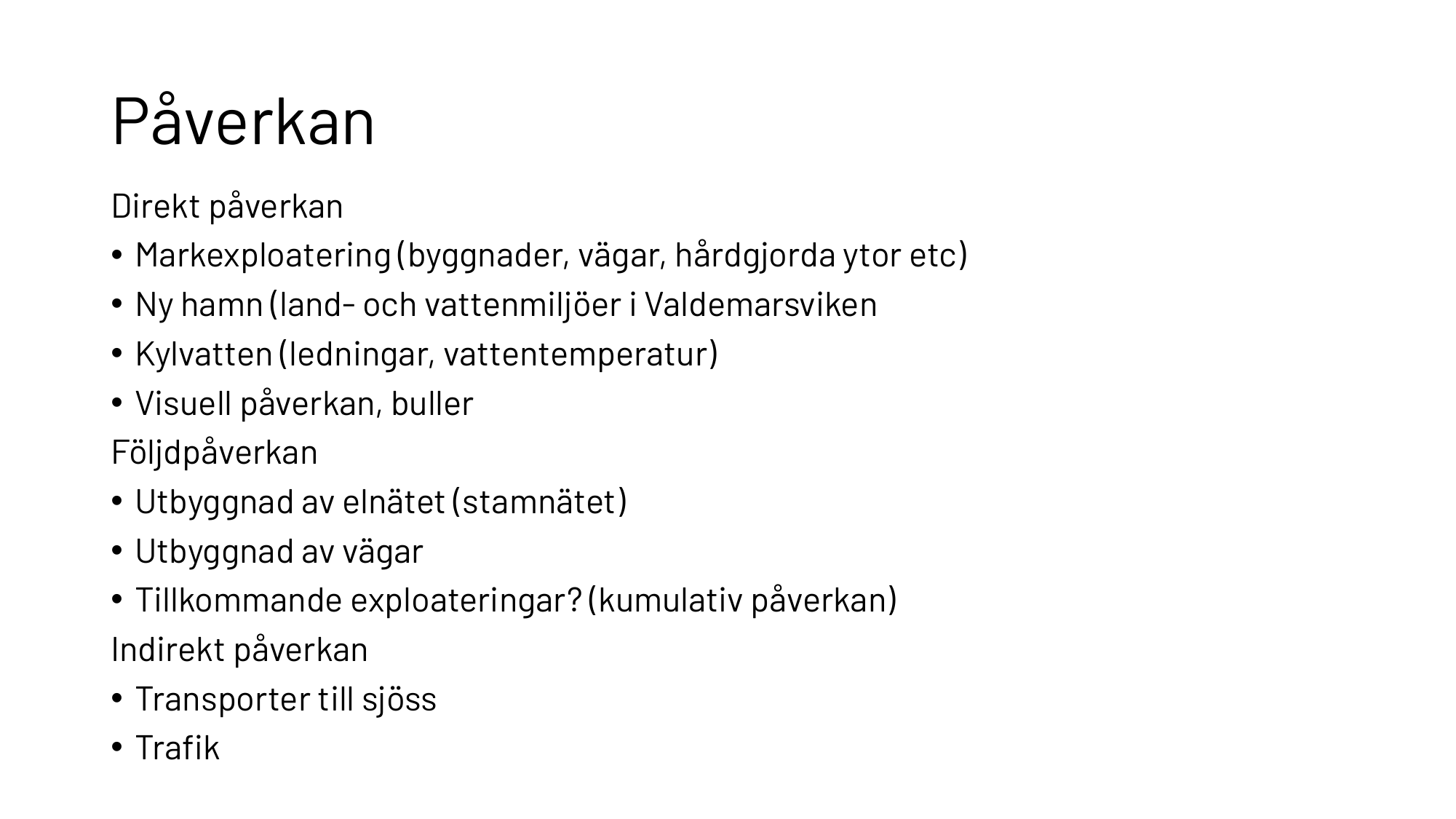

# Påverkan
Direkt påverkan
Markexploatering (byggnader, vägar, hårdgjorda ytor etc)
Ny hamn (land- och vattenmiljöer i Valdemarsviken
Kylvatten (ledningar, vattentemperatur)
Visuell påverkan, buller
Följdpåverkan
Utbyggnad av elnätet (stamnätet)
Utbyggnad av vägar
Tillkommande exploateringar? (kumulativ påverkan)
Indirekt påverkan
Transporter till sjöss
Trafik